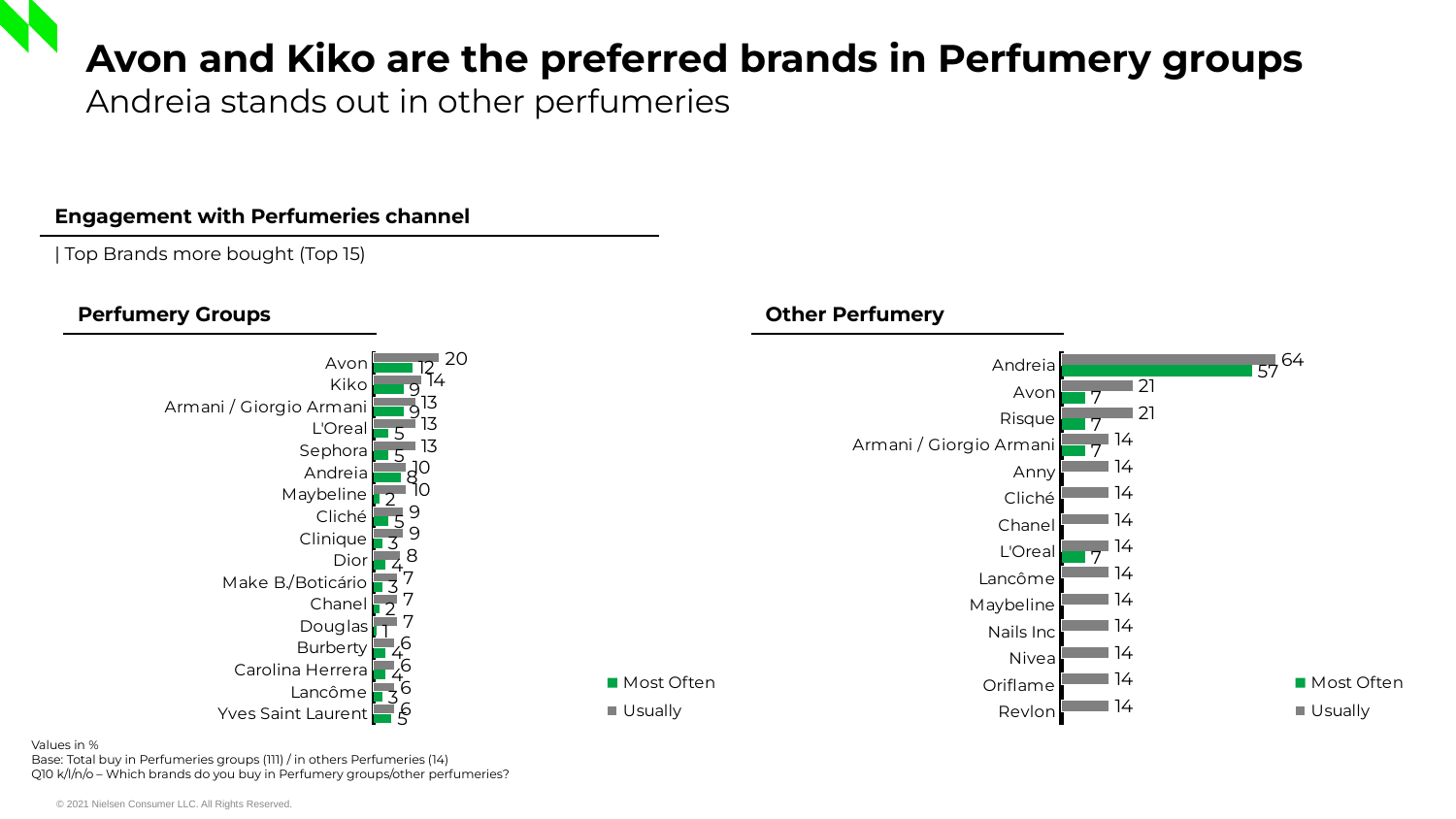

Avon and Kiko are the preferred brands in Perfumery groups
Andreia stands out in other perfumeries
| Engagement with Perfumeries channel |
| --- |
| | Top Brands more bought (Top 15) |
| Perfumery Groups |
| --- |
| Other Perfumery |
| --- |

### Chart

| Category | Usually | Most Often |
|---|---|---|
| Avon | 19.8 | 11.7 |
| Kiko | 14.4 | 9.0 |
| Armani / Giorgio Armani | 12.6 | 9.0 |
| L'Oreal | 12.6 | 4.5 |
| Sephora | 12.6 | 4.5 |
| Andreia | 9.9 | 8.1 |
| Maybeline | 9.9 | 1.8 |
| Cliché | 9.0 | 4.5 |
| Clinique | 9.0 | 2.7 |
| Dior | 8.1 | 3.6 |
| Make B./Boticário | 7.2 | 2.7 |
| Chanel | 7.2 | 1.8 |
| Douglas | 7.2 | 0.9 |
| Burberty | 6.3 | 3.6 |
| Carolina Herrera | 6.3 | 3.6 |
| Lancôme | 6.3 | 2.7 |
| Yves Saint Laurent | 6.3 | 5.4 |

### Chart

| Category | Usually | Most Often |
|---|---|---|
| Andreia | 64.3 | 57.1 |
| Avon | 21.4 | 7.1 |
| Risque | 21.4 | 7.1 |
| Armani / Giorgio Armani | 14.3 | 7.1 |
| Anny | 14.3 | None |
| Cliché | 14.3 | None |
| Chanel | 14.3 | None |
| L'Oreal | 14.3 | 7.1 |
| Lancôme | 14.3 | None |
| Maybeline | 14.3 | None |
| Nails Inc | 14.3 | None |
| Nivea | 14.3 | None |
| Oriflame | 14.3 | None |
| Revlon | 14.3 | None |
Values in %
Base: Total buy in Perfumeries groups (111) / in others Perfumeries (14)
Q10 k/l/n/o – Which brands do you buy in Perfumery groups/other perfumeries?